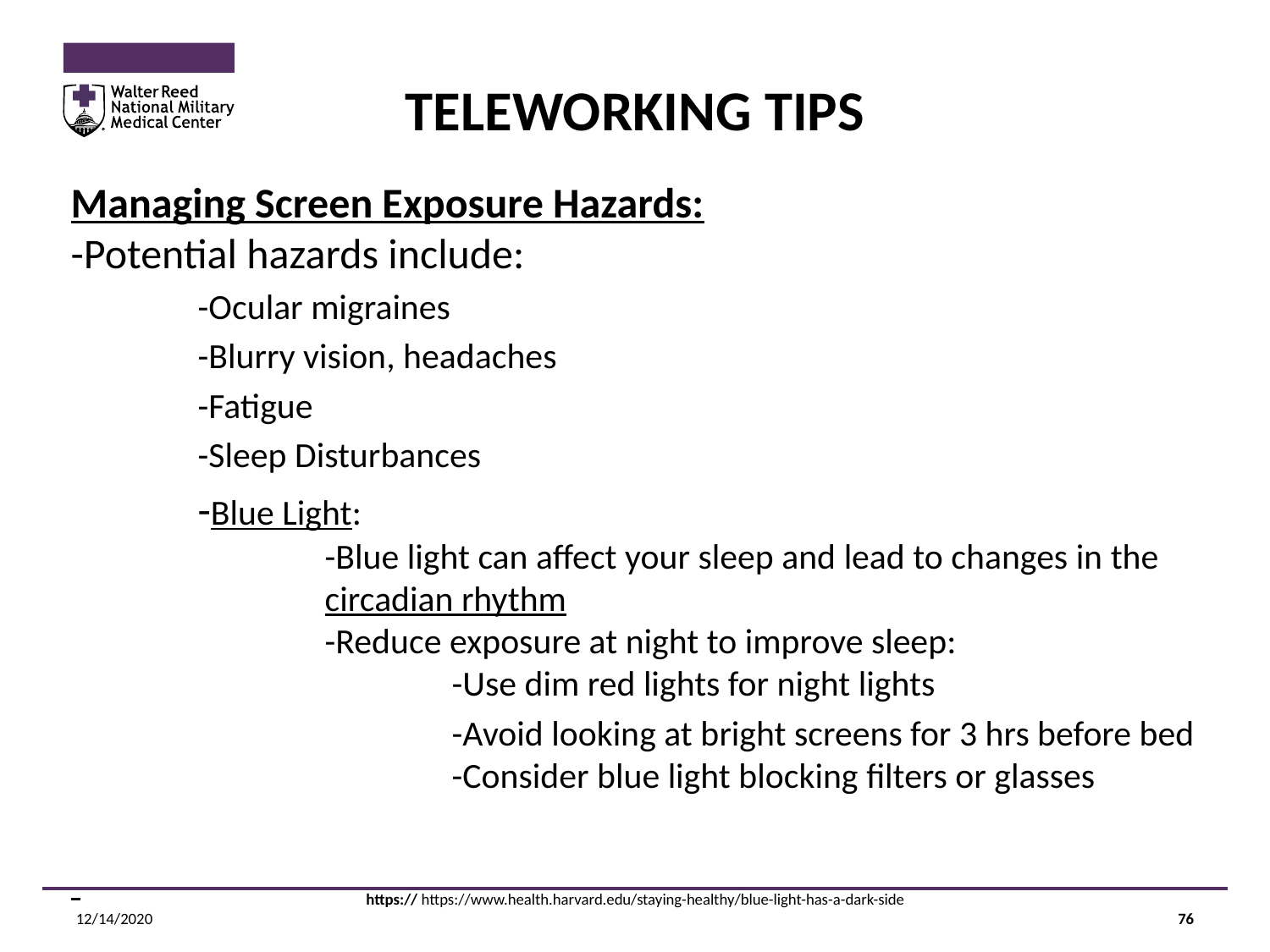

# TELEWORKING TIPS
Managing Screen Exposure Hazards:
-Potential hazards include:
	-Ocular migraines
	-Blurry vision, headaches
	-Fatigue
 	-Sleep Disturbances
	-Blue Light:
 		-Blue light can affect your sleep and lead to changes in the
 		circadian rhythm
		-Reduce exposure at night to improve sleep:
 			-Use dim red lights for night lights
 			-Avoid looking at bright screens for 3 hrs before bed
		 	-Consider blue light blocking filters or glasses

12/14/2020
https:// https://www.health.harvard.edu/staying-healthy/blue-light-has-a-dark-side

76